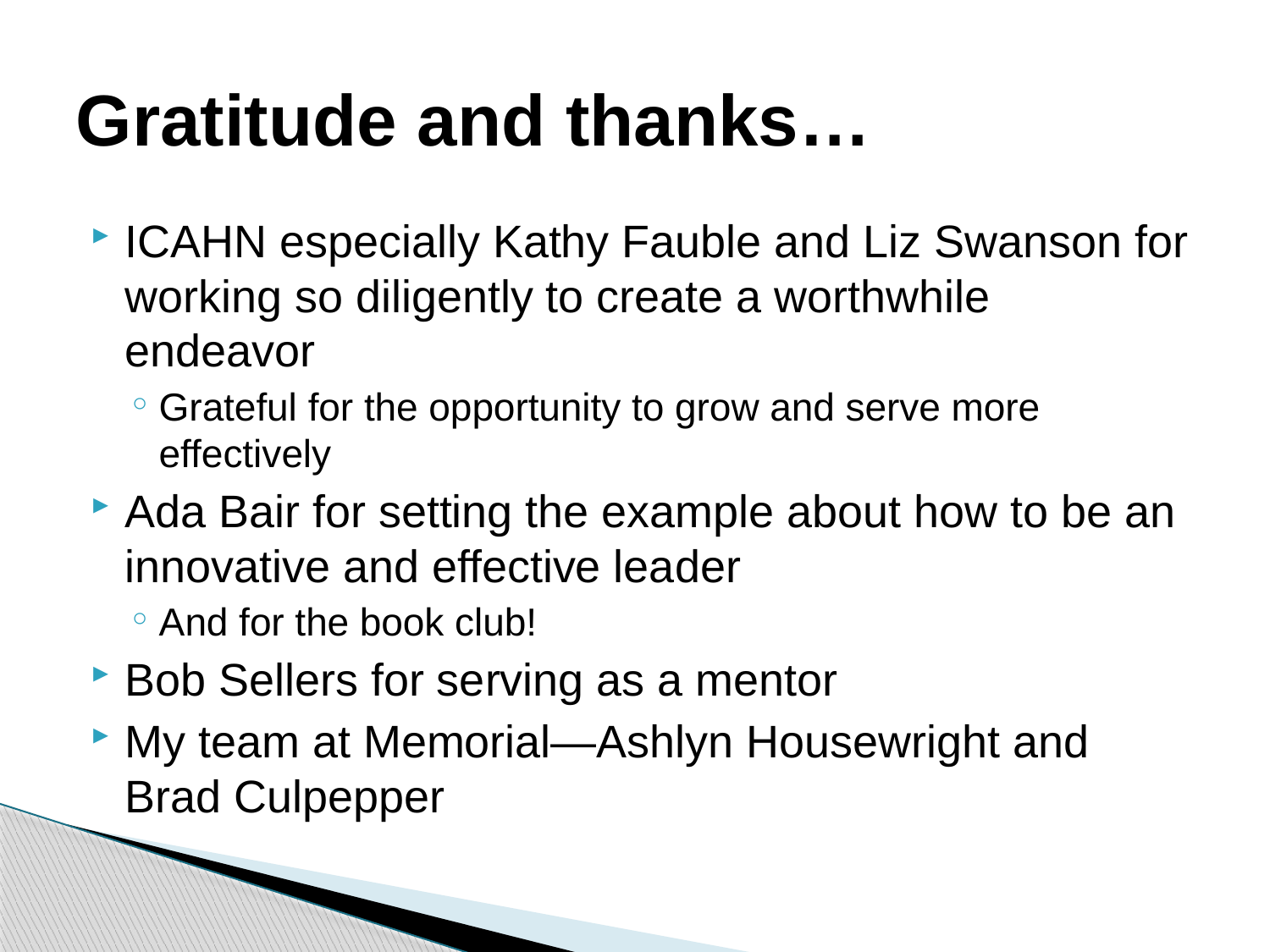

# Gratitude and thanks…
ICAHN especially Kathy Fauble and Liz Swanson for working so diligently to create a worthwhile endeavor
Grateful for the opportunity to grow and serve more effectively
Ada Bair for setting the example about how to be an innovative and effective leader
And for the book club!
Bob Sellers for serving as a mentor
My team at Memorial—Ashlyn Housewright and Brad Culpepper